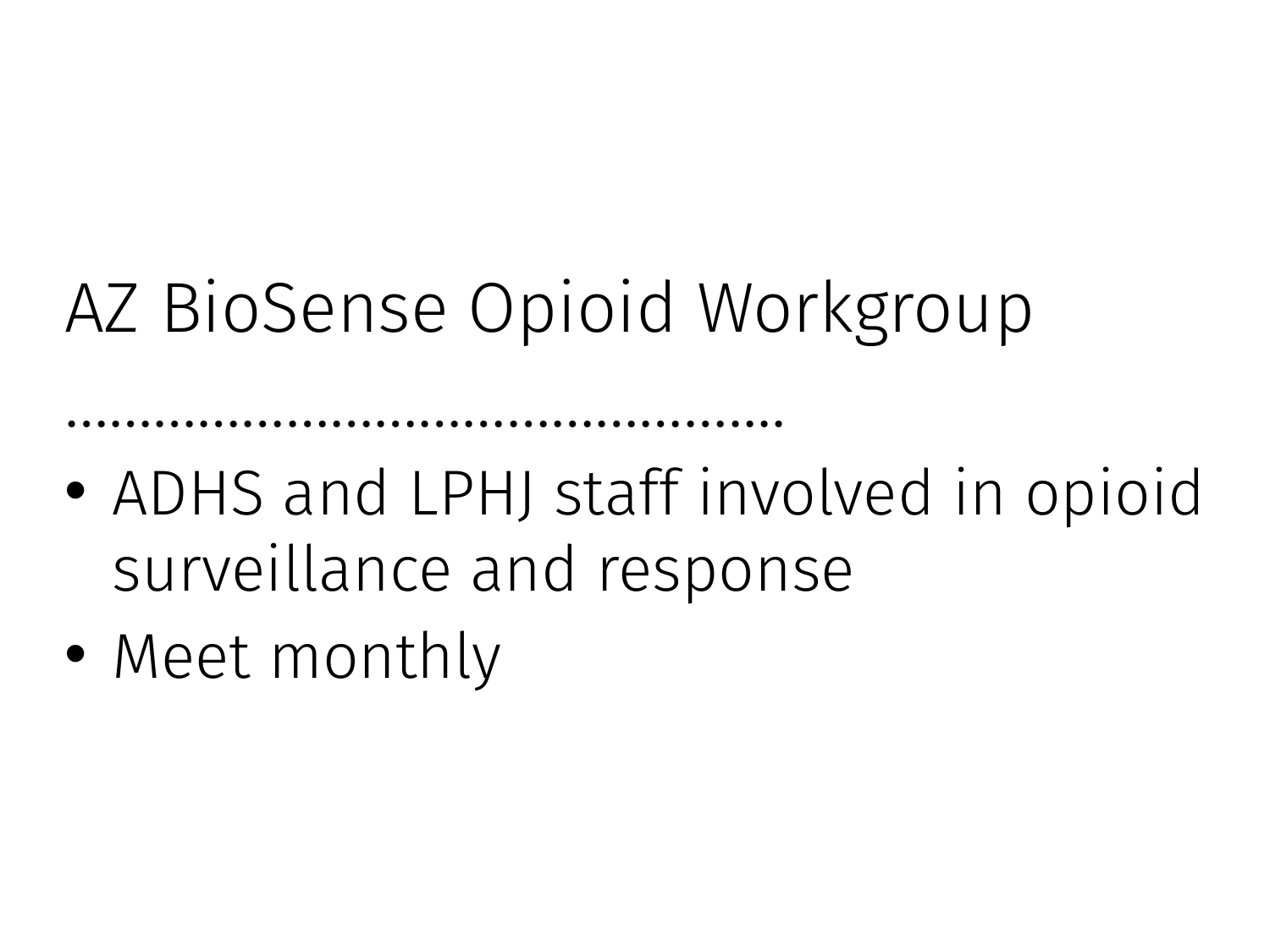

AZ BioSense Opioid Workgroup
………………………………………....
ADHS and LPHJ staff involved in opioid surveillance and response
Meet monthly